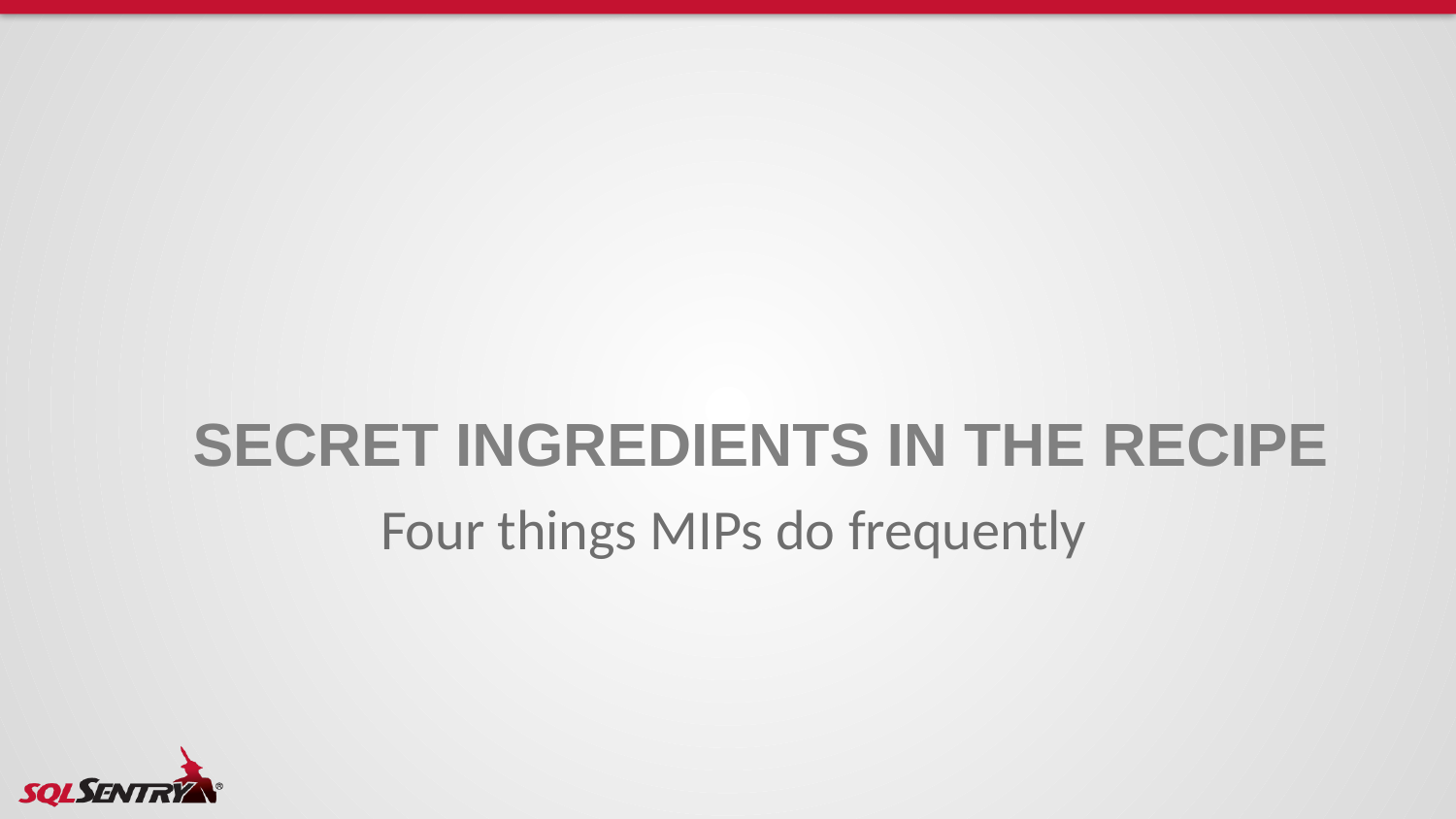

# Secret ingredients in the recipe
Four things MIPs do frequently